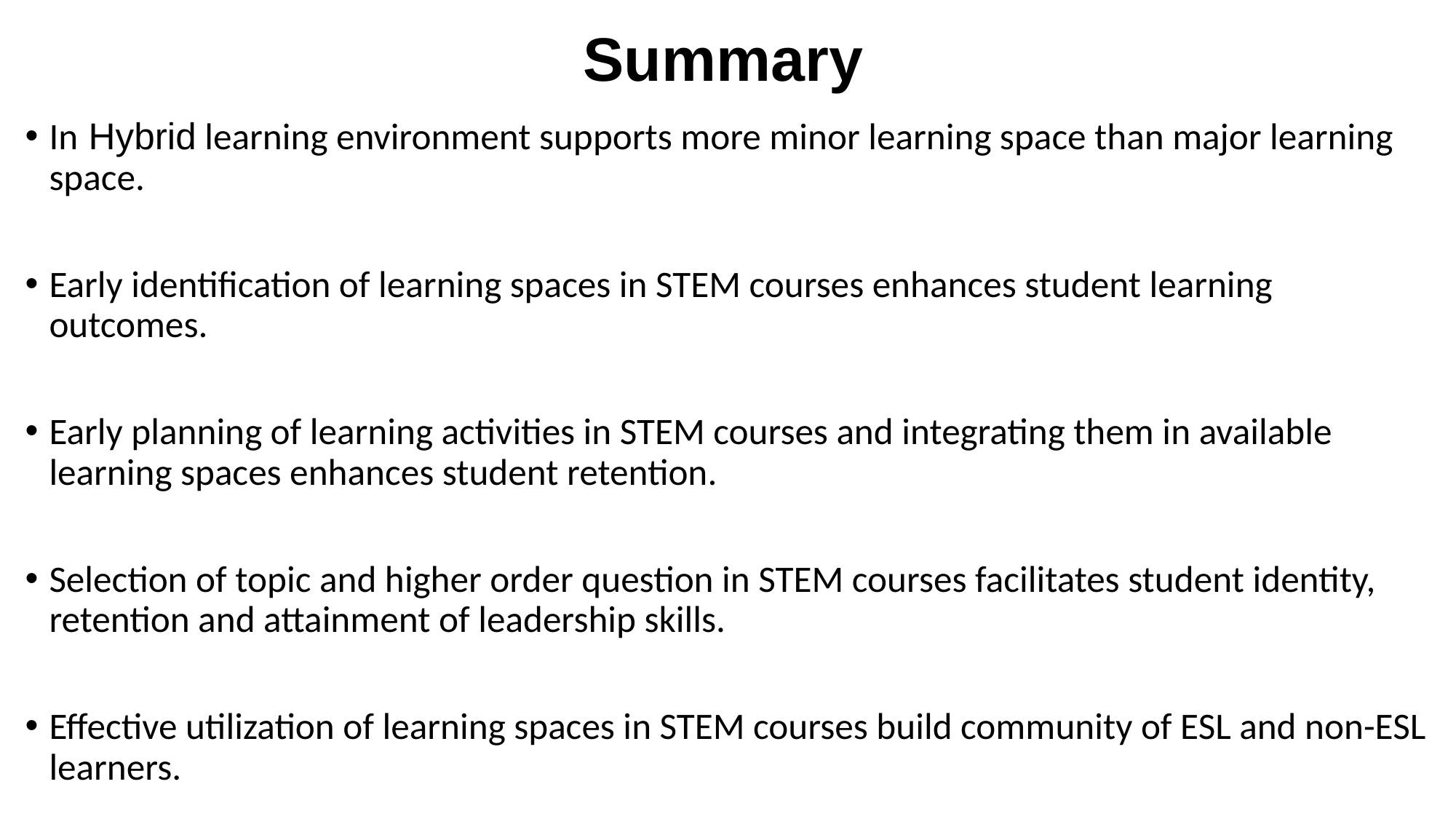

# Summary
In Hybrid learning environment supports more minor learning space than major learning space.

Early identification of learning spaces in STEM courses enhances student learning outcomes.

Early planning of learning activities in STEM courses and integrating them in available learning spaces enhances student retention.

Selection of topic and higher order question in STEM courses facilitates student identity, retention and attainment of leadership skills.

Effective utilization of learning spaces in STEM courses build community of ESL and non-ESL learners.